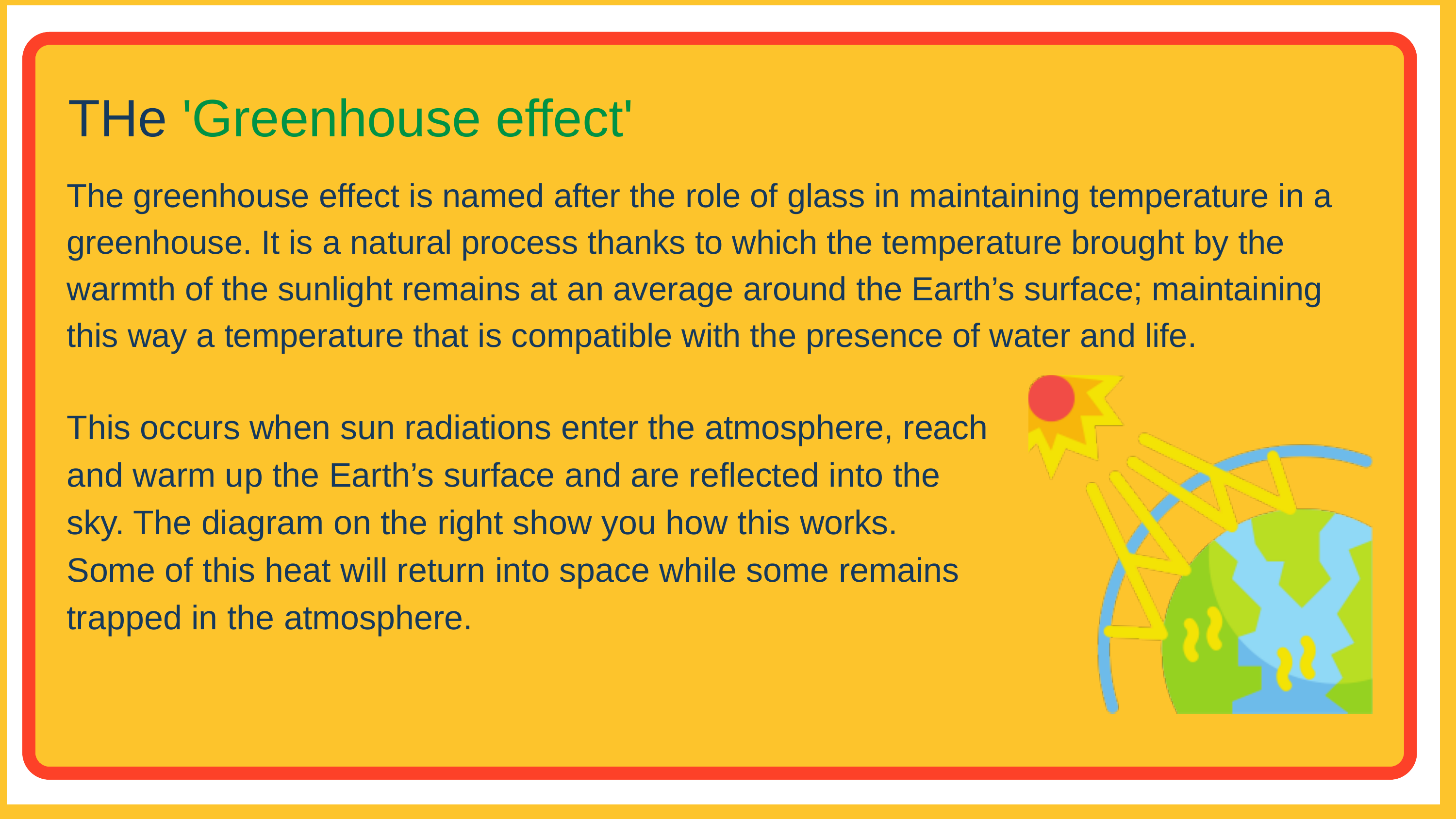

THe 'Greenhouse effect'
The greenhouse effect is named after the role of glass in maintaining temperature in a greenhouse. It is a natural process thanks to which the temperature brought by the warmth of the sunlight remains at an average around the Earth’s surface; maintaining this way a temperature that is compatible with the presence of water and life.

This occurs when sun radiations enter the atmosphere, reach and warm up the Earth’s surface and are reflected into the sky. The diagram on the right show you how this works. Some of this heat will return into space while some remains trapped in the atmosphere.